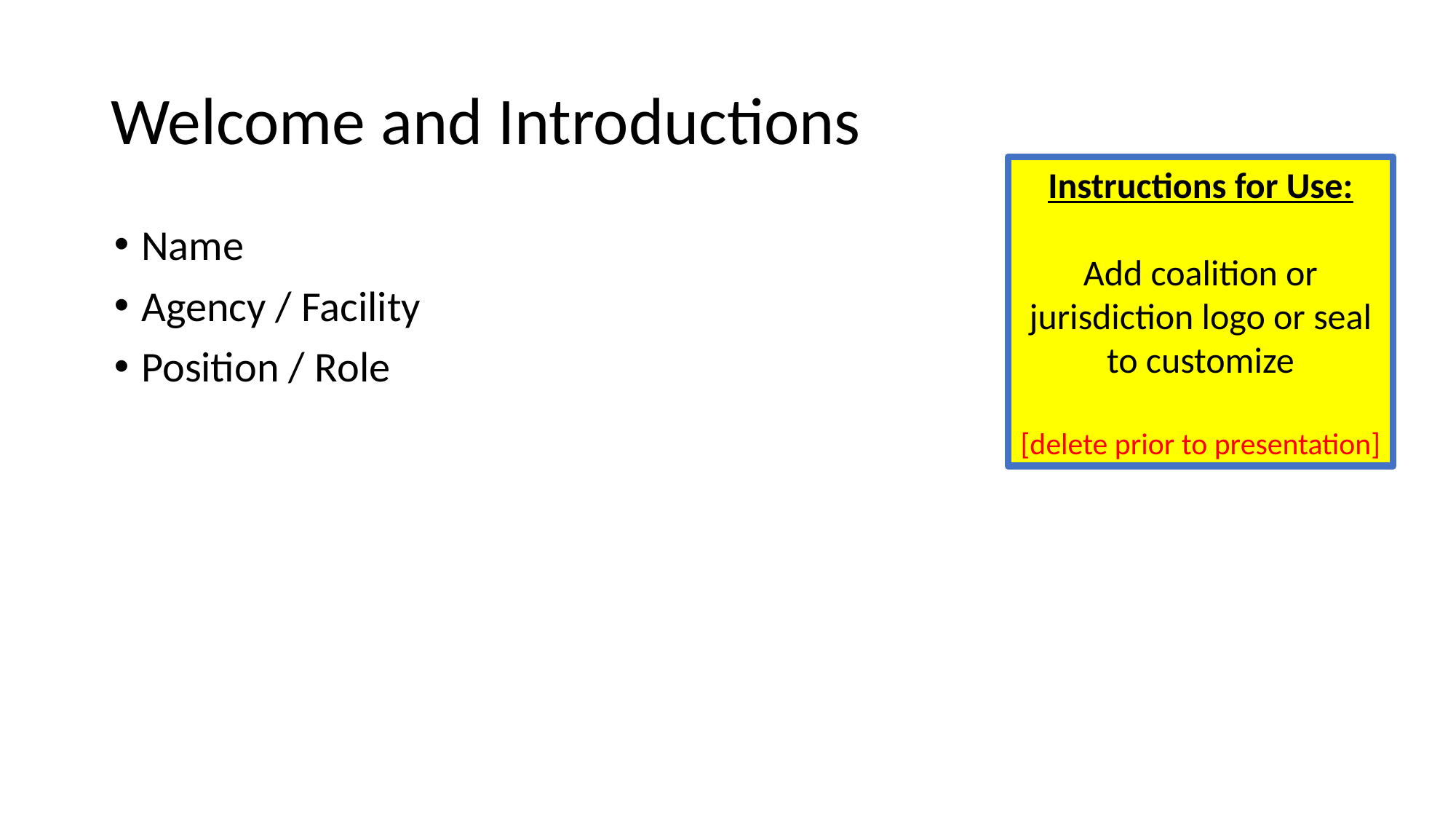

# Welcome and Introductions
Instructions for Use:

Add coalition or jurisdiction logo or seal to customize

[delete prior to presentation]
Name
Agency / Facility
Position / Role